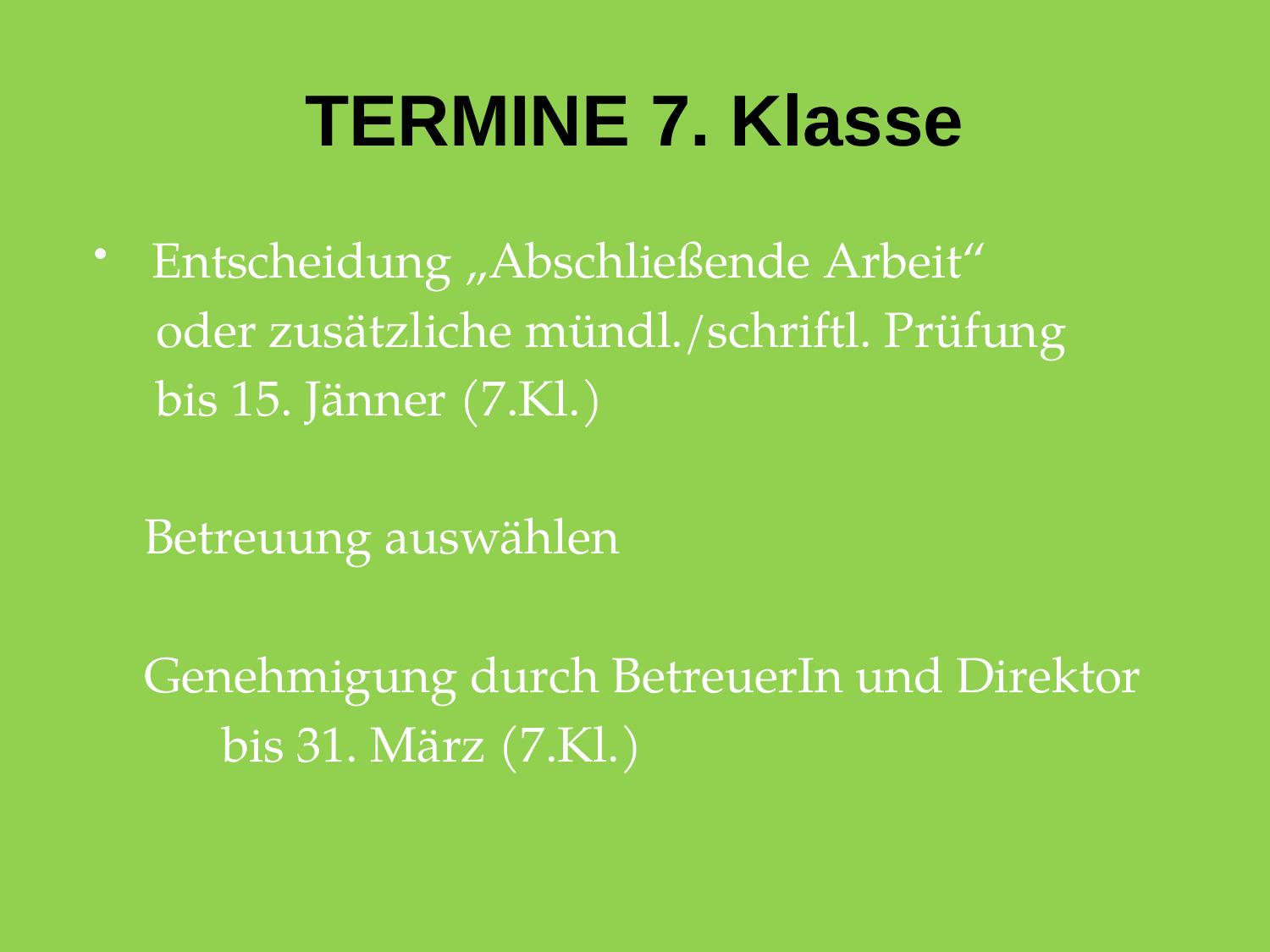

# TERMINE 7. Klasse
Entscheidung „Abschließende Arbeit“
     oder zusätzliche mündl./schriftl. Prüfung
     bis 15. Jänner (7.Kl.)

    Betreuung auswählen

    Genehmigung durch BetreuerIn und Direktor
	bis 31. März (7.Kl.)